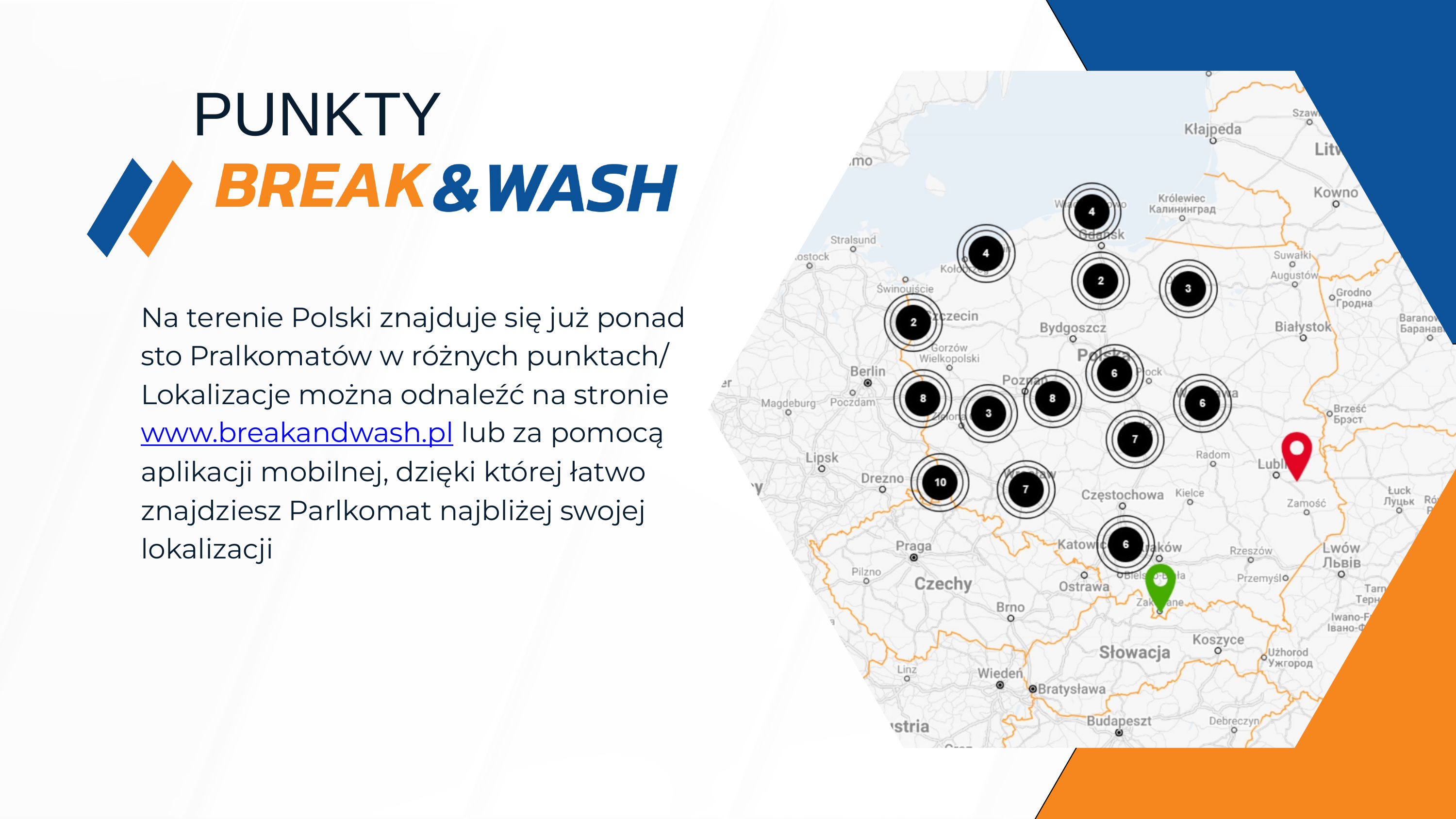

PUNKTY

Na terenie Polski znajduje się już ponad sto Pralkomatów w różnych punktach/
Lokalizacje można odnaleźć na stronie www.breakandwash.pl lub za pomocą aplikacji mobilnej, dzięki której łatwo znajdziesz Parlkomat najbliżej swojej lokalizacji